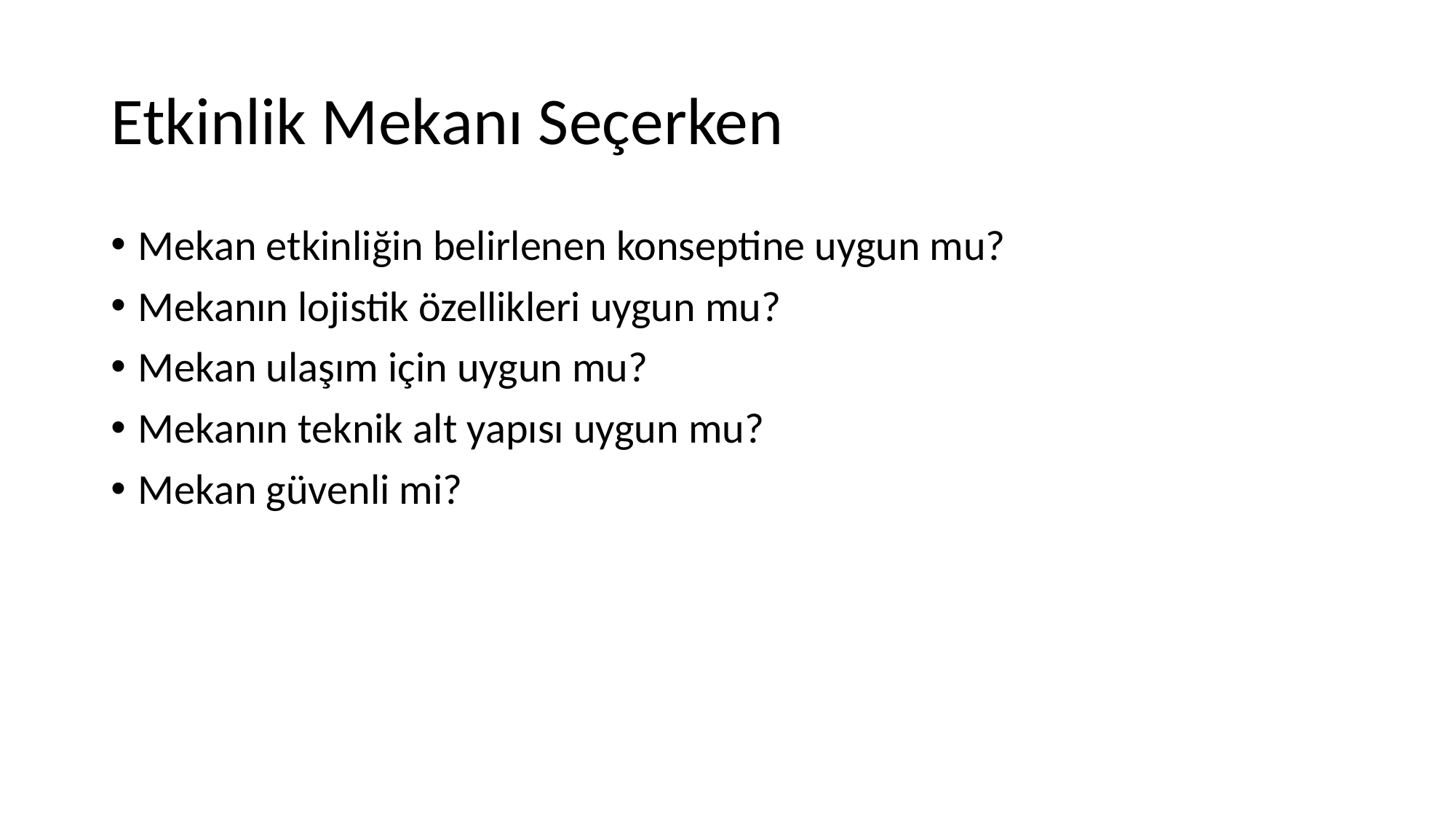

# Etkinlik Mekanı Seçerken
Mekan etkinliğin belirlenen konseptine uygun mu?
Mekanın lojistik özellikleri uygun mu?
Mekan ulaşım için uygun mu?
Mekanın teknik alt yapısı uygun mu?
Mekan güvenli mi?